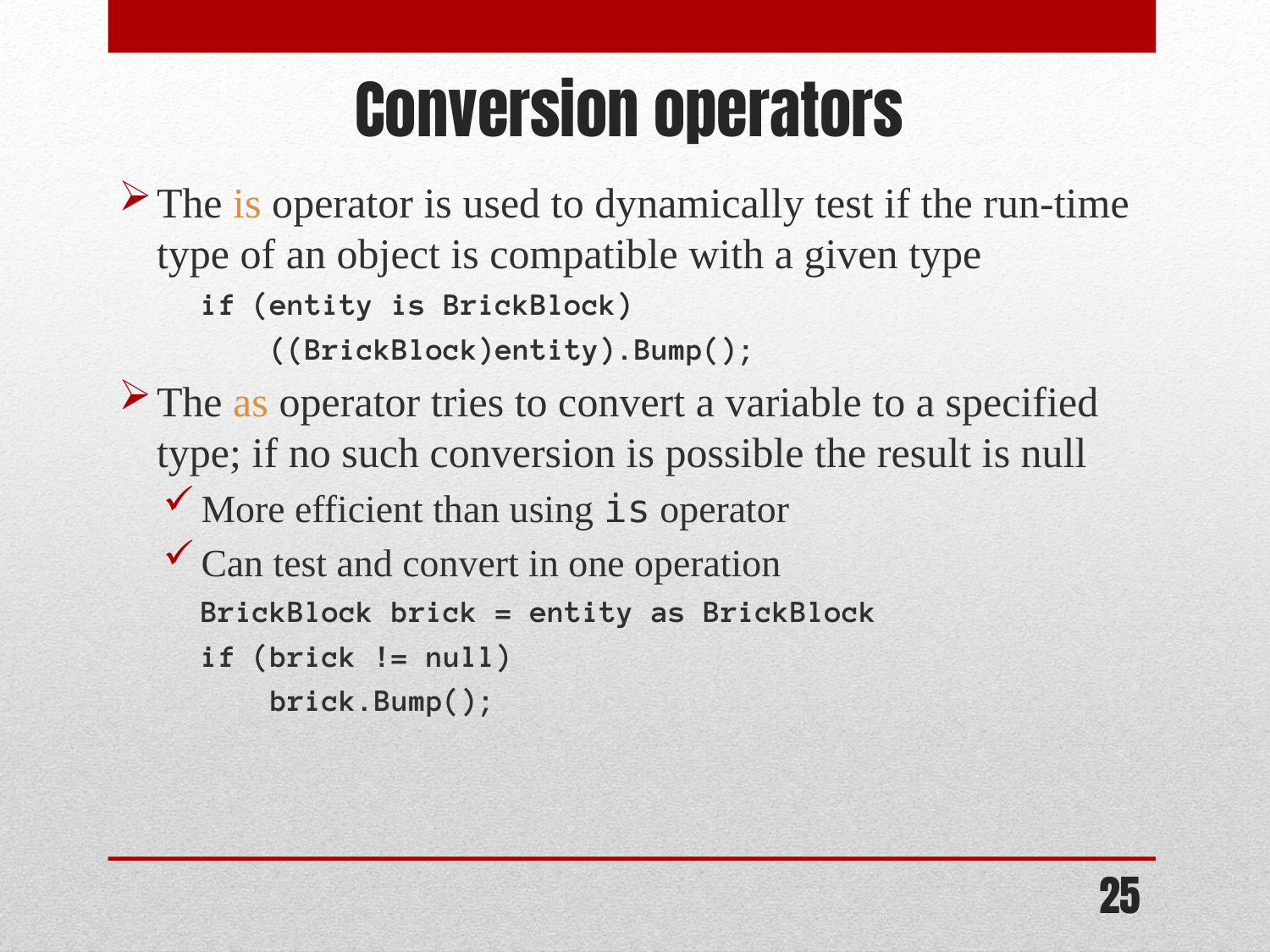

# Conversion operators
The is operator is used to dynamically test if the run-time type of an object is compatible with a given type
if (entity is BrickBlock)
    ((BrickBlock)entity).Bump();
The as operator tries to convert a variable to a specified type; if no such conversion is possible the result is null
More efficient than using is operator
Can test and convert in one operation
BrickBlock brick = entity as BrickBlock
if (brick != null)
    brick.Bump();

25